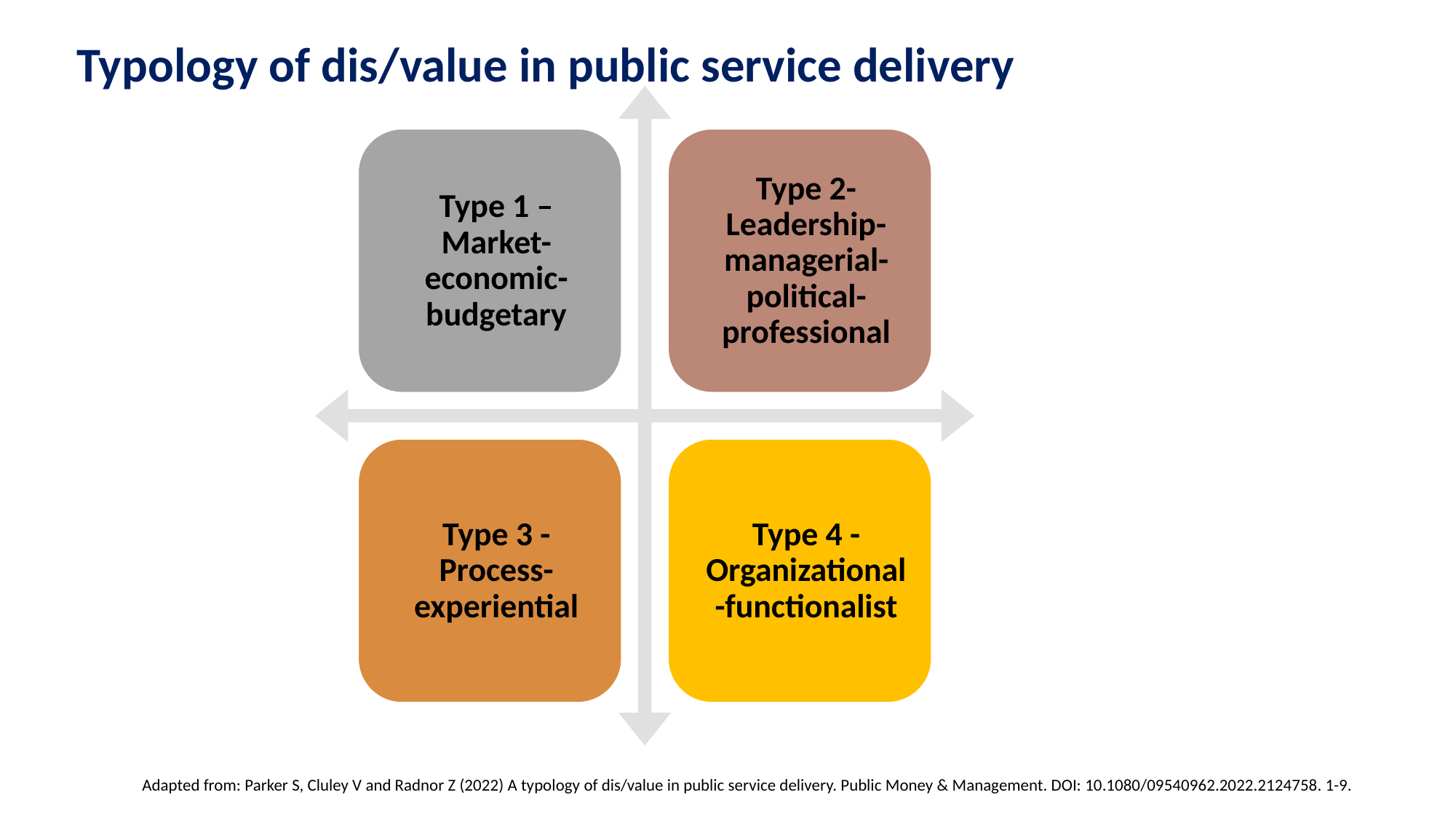

Typology of dis/value in public service delivery
Type 1 – Market-economic-budgetary
Type 2- Leadership-managerial-political-professional
Type 3 - Process-experiential
Type 4 -Organizational-functionalist
Adapted from: Parker S, Cluley V and Radnor Z (2022) A typology of dis/value in public service delivery. Public Money & Management. DOI: 10.1080/09540962.2022.2124758. 1-9.